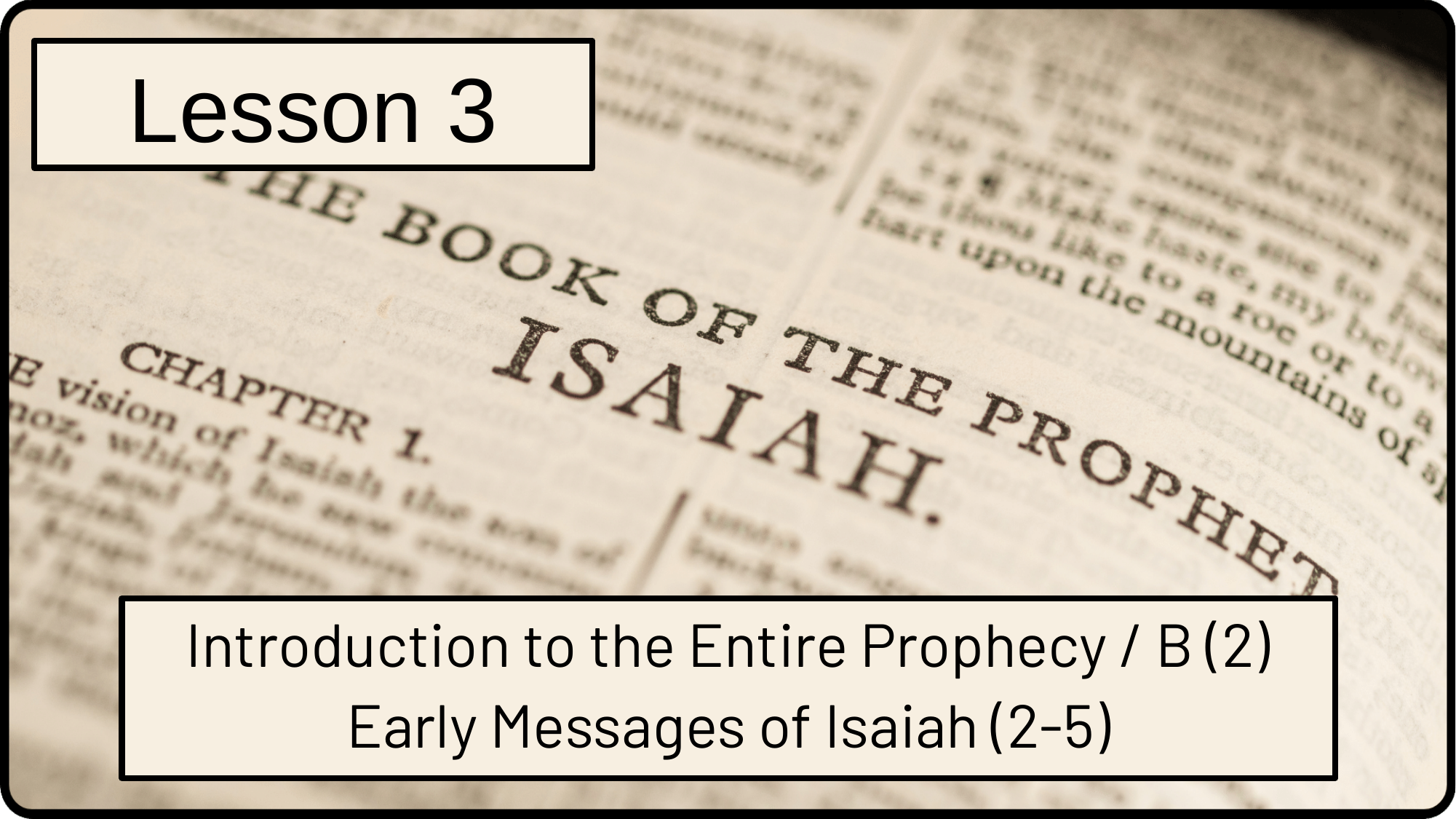

# Lesson 3
Introduction to the Entire Prophecy / B (2)
Early Messages of Isaiah (2-5)